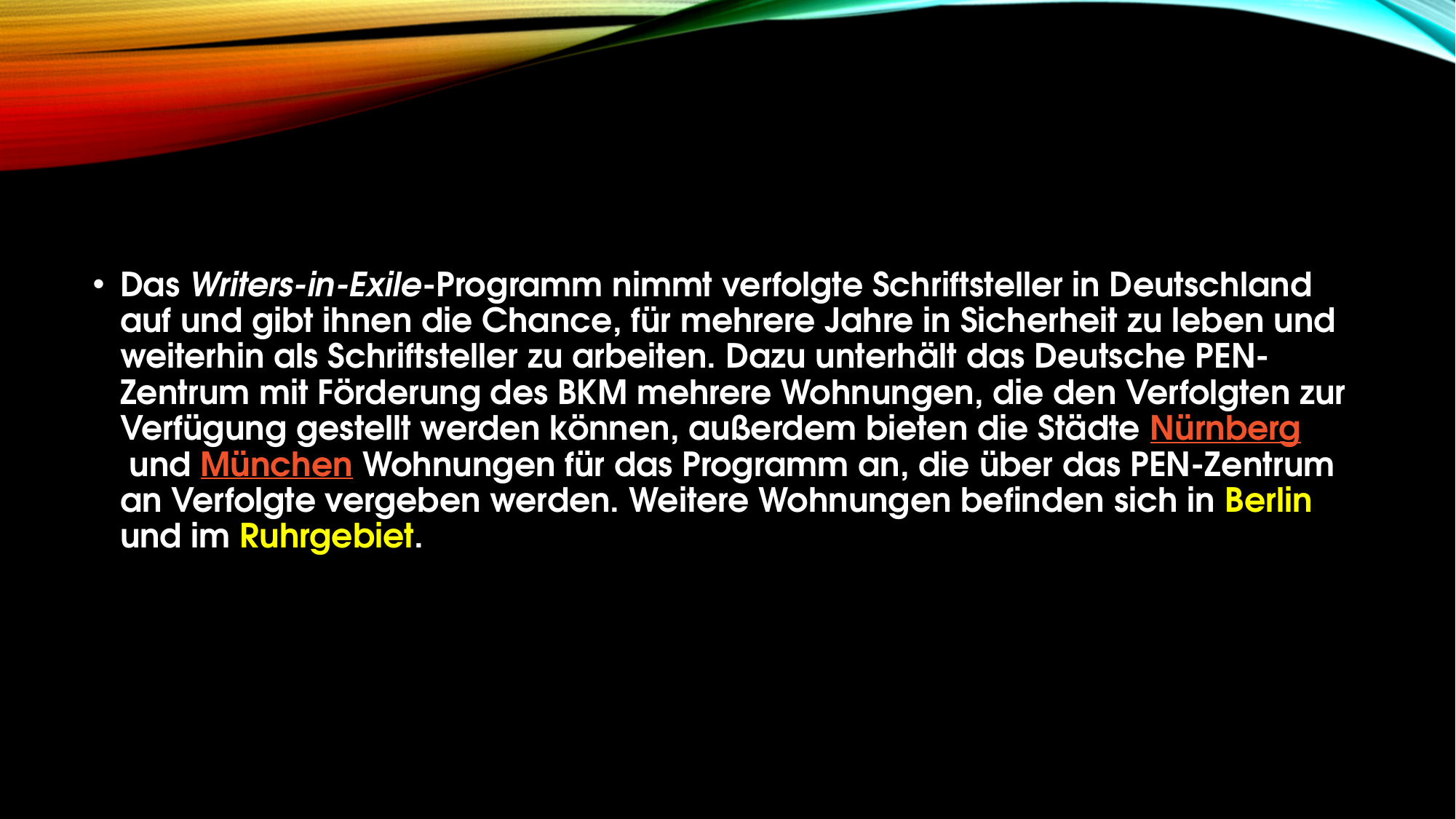

#
Das Writers-in-Exile-Programm nimmt verfolgte Schriftsteller in Deutschland auf und gibt ihnen die Chance, für mehrere Jahre in Sicherheit zu leben und weiterhin als Schriftsteller zu arbeiten. Dazu unterhält das Deutsche PEN-Zentrum mit Förderung des BKM mehrere Wohnungen, die den Verfolgten zur Verfügung gestellt werden können, außerdem bieten die Städte Nürnberg und München Wohnungen für das Programm an, die über das PEN-Zentrum an Verfolgte vergeben werden. Weitere Wohnungen befinden sich in Berlin und im Ruhrgebiet.